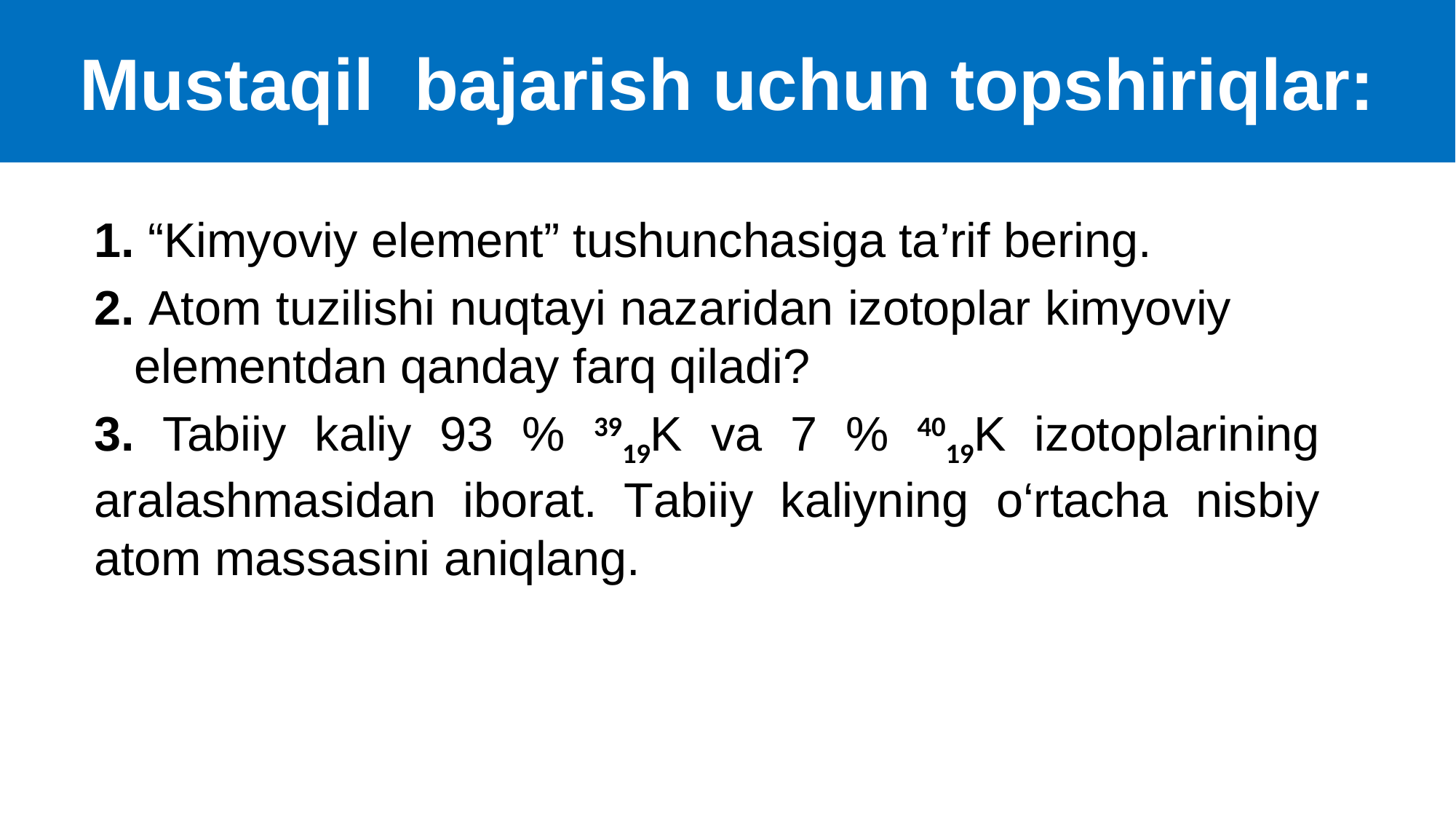

Mustaqil  bajarish uchun topshiriqlar:
1. “Kimyoviy element” tushunchasiga ta’rif bering.
2. Atom tuzilishi nuqtayi nazaridan izotoplar kimyoviy          elementdan qanday farq qiladi?
3. Tabiiy kaliy 93 % 3919K va 7 % 4019K izotoplarining aralashmasidan iborat. Tabiiy kaliyning o‘rtacha nisbiy atom massasini aniqlang.